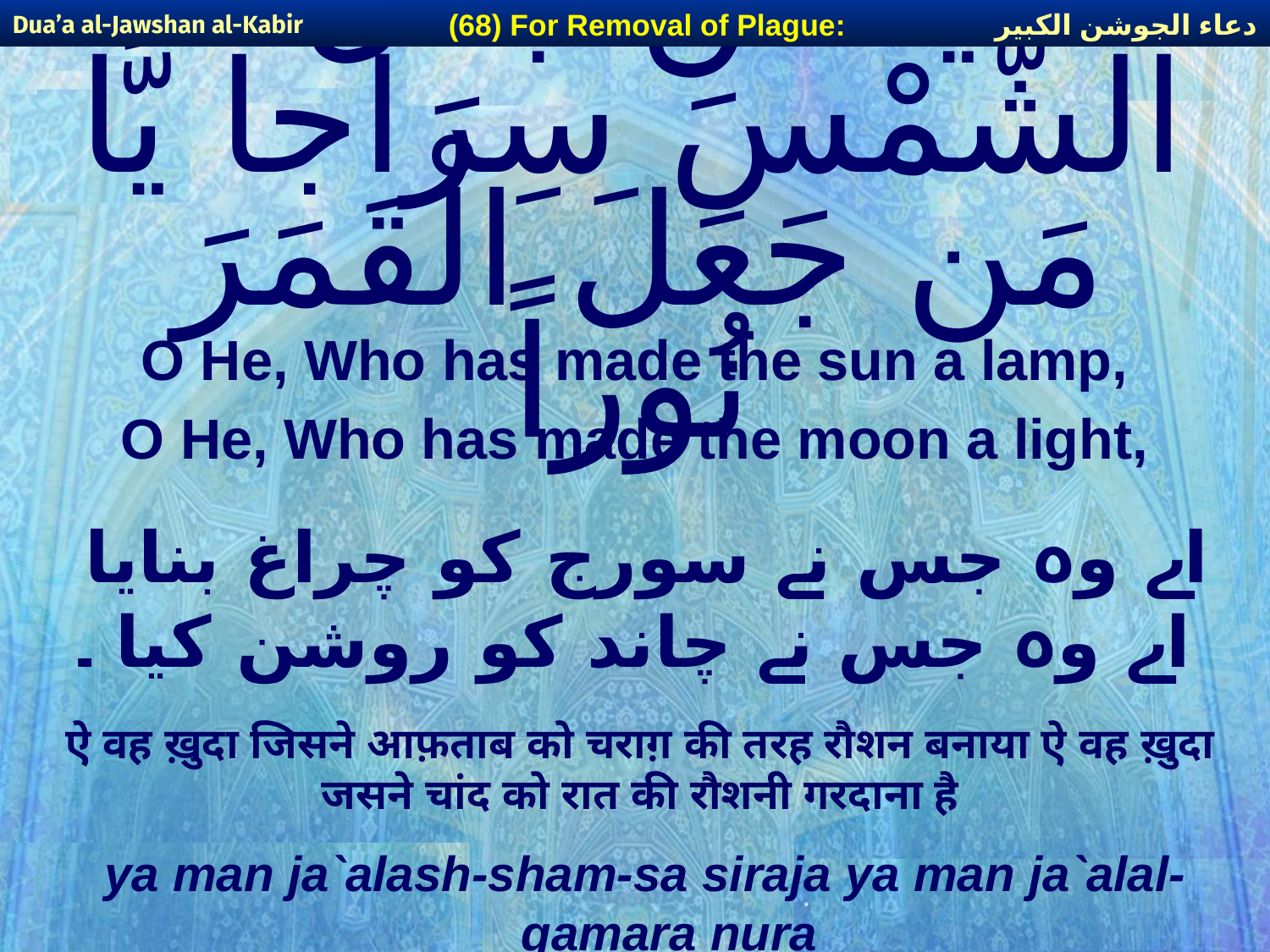

دعاء الجوشن الكبير
(68) For Removal of Plague:
Dua’a al-Jawshan al-Kabir
# يَّا مَن جَعَلَ الشَّمْسَ سِرَاجاً يَّا مَن جَعَلَ الْقَمَرَ نُوراً
O He, Who has made the sun a lamp,
O He, Who has made the moon a light,
اے وہ جس نے سورج کو چراغ بنایا  اے وہ جس نے چاند کو روشن کیا ۔
ऐ वह ख़ुदा जिसने आफ़ताब को चराग़ की तरह रौशन बनाया ऐ वह ख़ुदा जसने चांद को रात की रौशनी गरदाना है
ya man ja`alash-sham-sa siraja ya man ja`alal-qamara nura